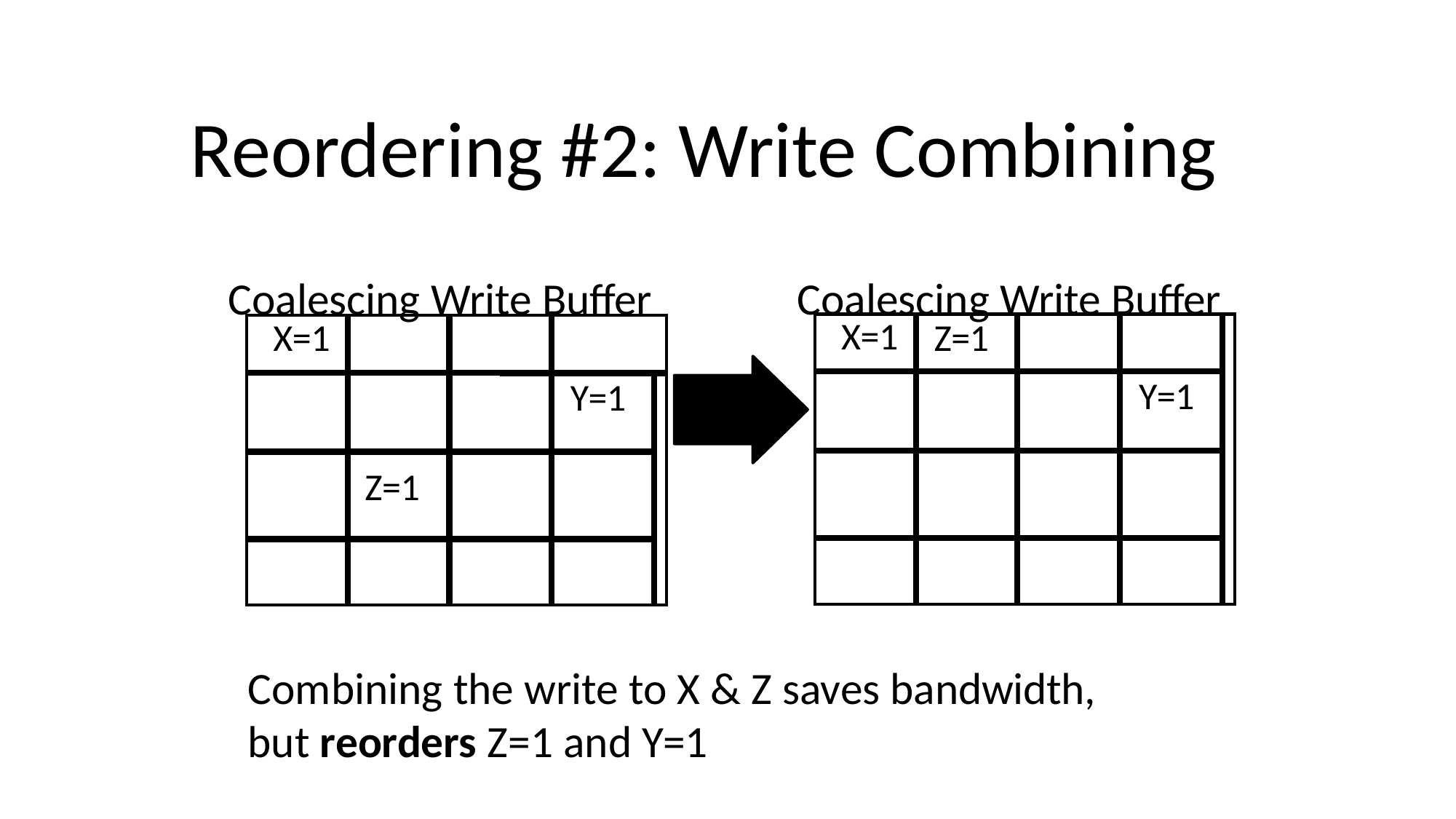

# Reordering #2: Write Combining
Coalescing Write Buffer	Coalescing Write Buffer
| X=1 | Z=1 |  |  |  |
| --- | --- | --- | --- | --- |
|  |  |  | Y=1 |  |
|  |  |  |  |  |
|  |  |  |  |  |
| X=1 |  |  |  |  |
| --- | --- | --- | --- | --- |
|  |  |  | Y=1 |  |
|  | Z=1 |  |  |  |
|  |  |  |  |  |

Combining the write to X & Z saves bandwidth, but reorders Z=1 and Y=1